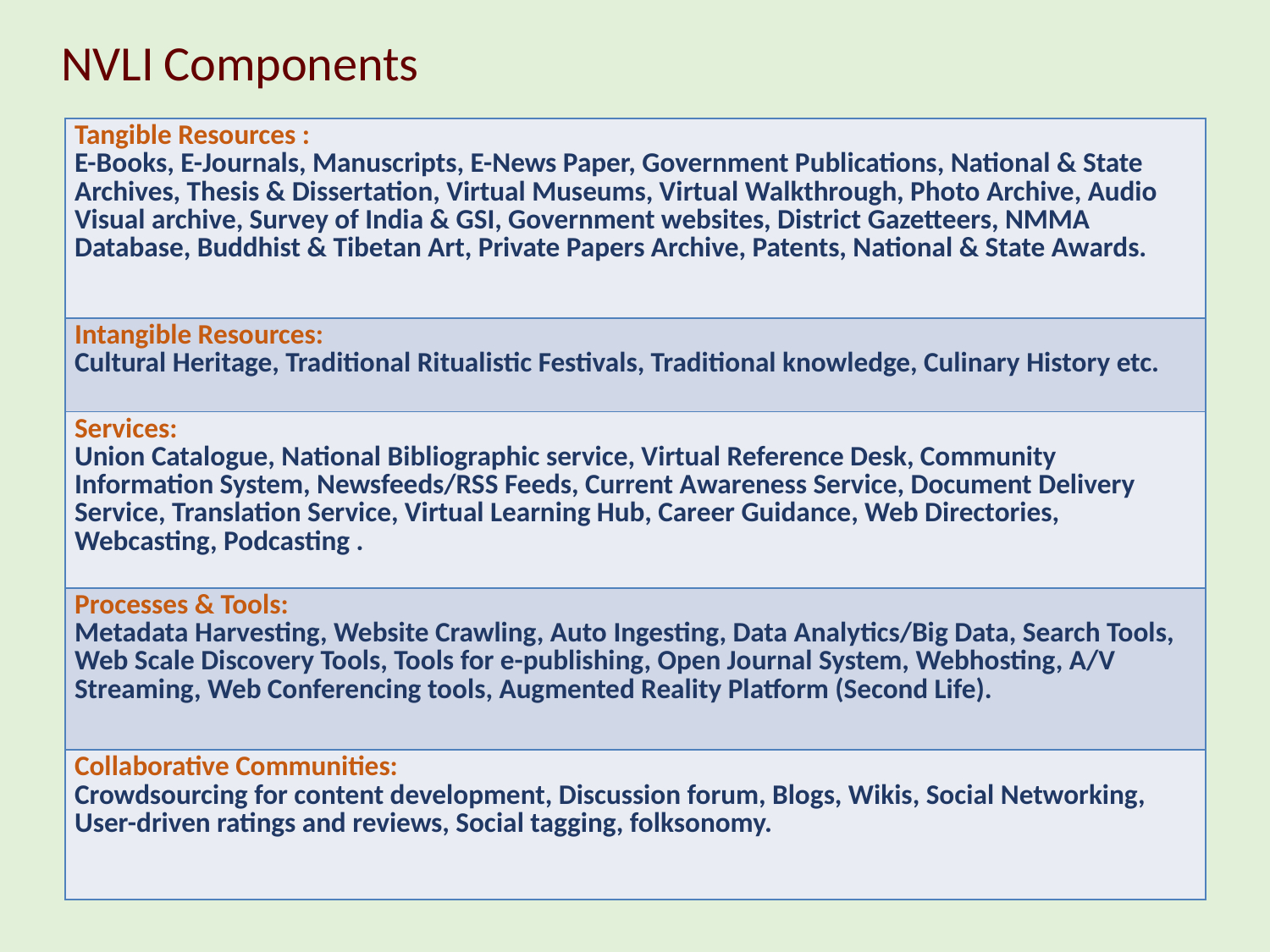

NVLI Components
| Tangible Resources : E-Books, E-Journals, Manuscripts, E-News Paper, Government Publications, National & State Archives, Thesis & Dissertation, Virtual Museums, Virtual Walkthrough, Photo Archive, Audio Visual archive, Survey of India & GSI, Government websites, District Gazetteers, NMMA Database, Buddhist & Tibetan Art, Private Papers Archive, Patents, National & State Awards. |
| --- |
| Intangible Resources: Cultural Heritage, Traditional Ritualistic Festivals, Traditional knowledge, Culinary History etc. |
| Services: Union Catalogue, National Bibliographic service, Virtual Reference Desk, Community Information System, Newsfeeds/RSS Feeds, Current Awareness Service, Document Delivery Service, Translation Service, Virtual Learning Hub, Career Guidance, Web Directories, Webcasting, Podcasting . |
| Processes & Tools: Metadata Harvesting, Website Crawling, Auto Ingesting, Data Analytics/Big Data, Search Tools, Web Scale Discovery Tools, Tools for e-publishing, Open Journal System, Webhosting, A/V Streaming, Web Conferencing tools, Augmented Reality Platform (Second Life). |
| Collaborative Communities: Crowdsourcing for content development, Discussion forum, Blogs, Wikis, Social Networking, User-driven ratings and reviews, Social tagging, folksonomy. |